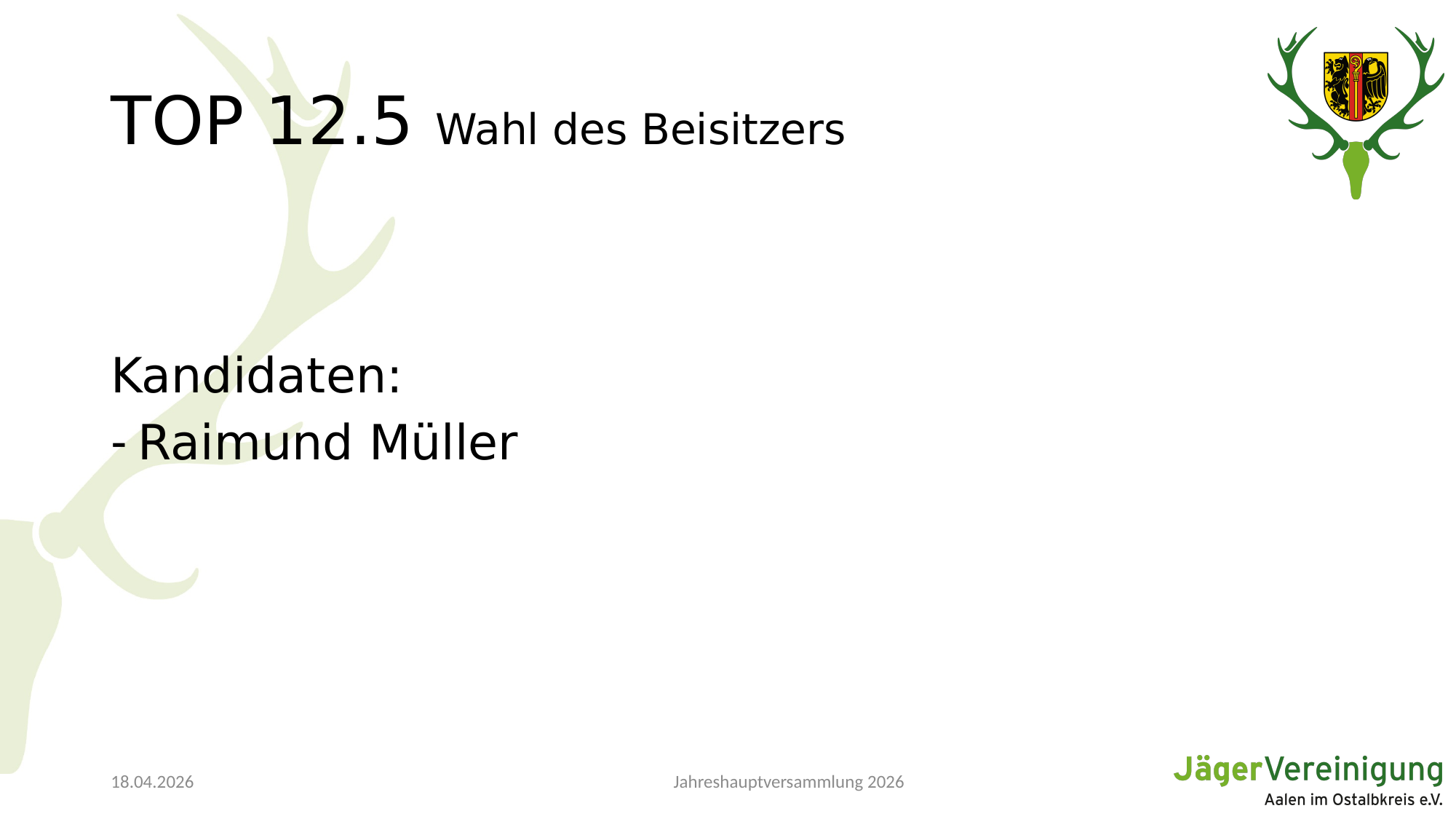

# TOP 12.5 Wahl des Beisitzers

Kandidaten:
Raimund Müller

Jahreshauptversammlung 2026
18.04.2026